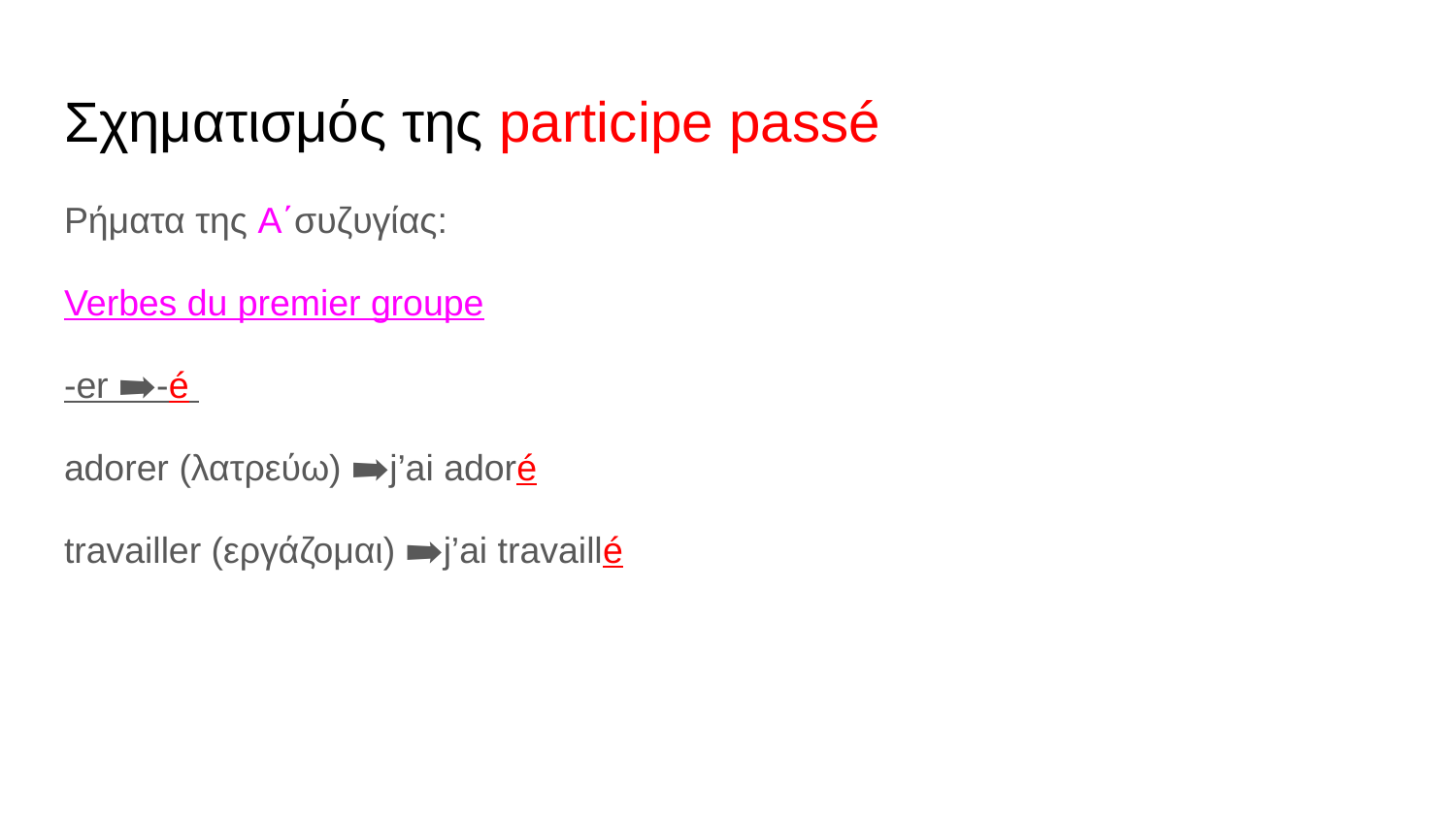

# Σχηματισμός της participe passé
Ρήματα της Α΄συζυγίας:
Verbes du premier groupe
-er ➡-é
adorer (λατρεύω) ➡j’ai adoré
travailler (εργάζομαι) ➡j’ai travaillé